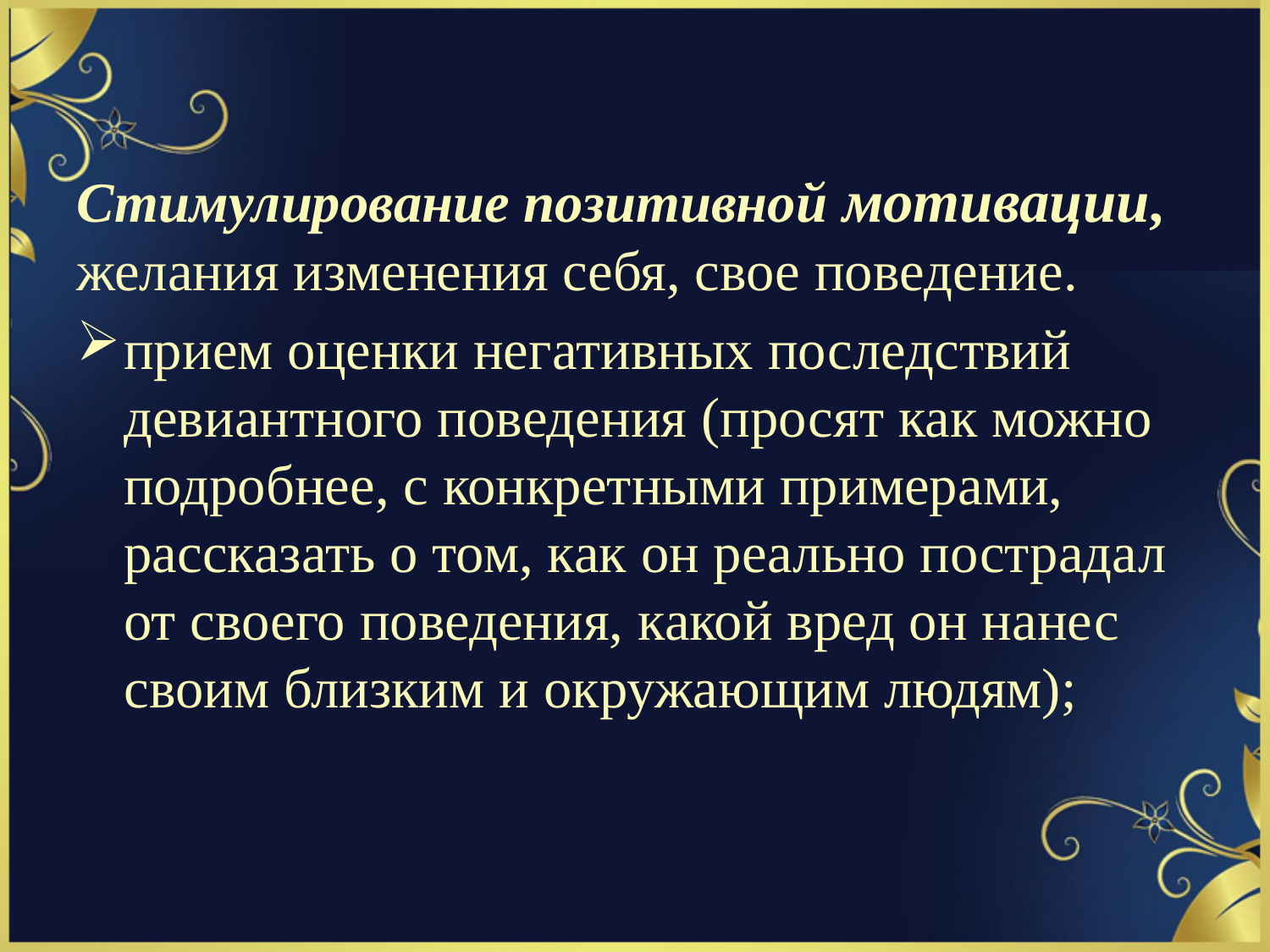

Стимулирование позитивной мотивации, желания из­менения себя, свое поведение.
прием оценки негативных последствий девиантного поведения (просят как можно подробнее, с конкретными примерами, рассказать о том, как он реально пострадал от своего поведения, какой вред он нанес своим близким и окружающим людям);